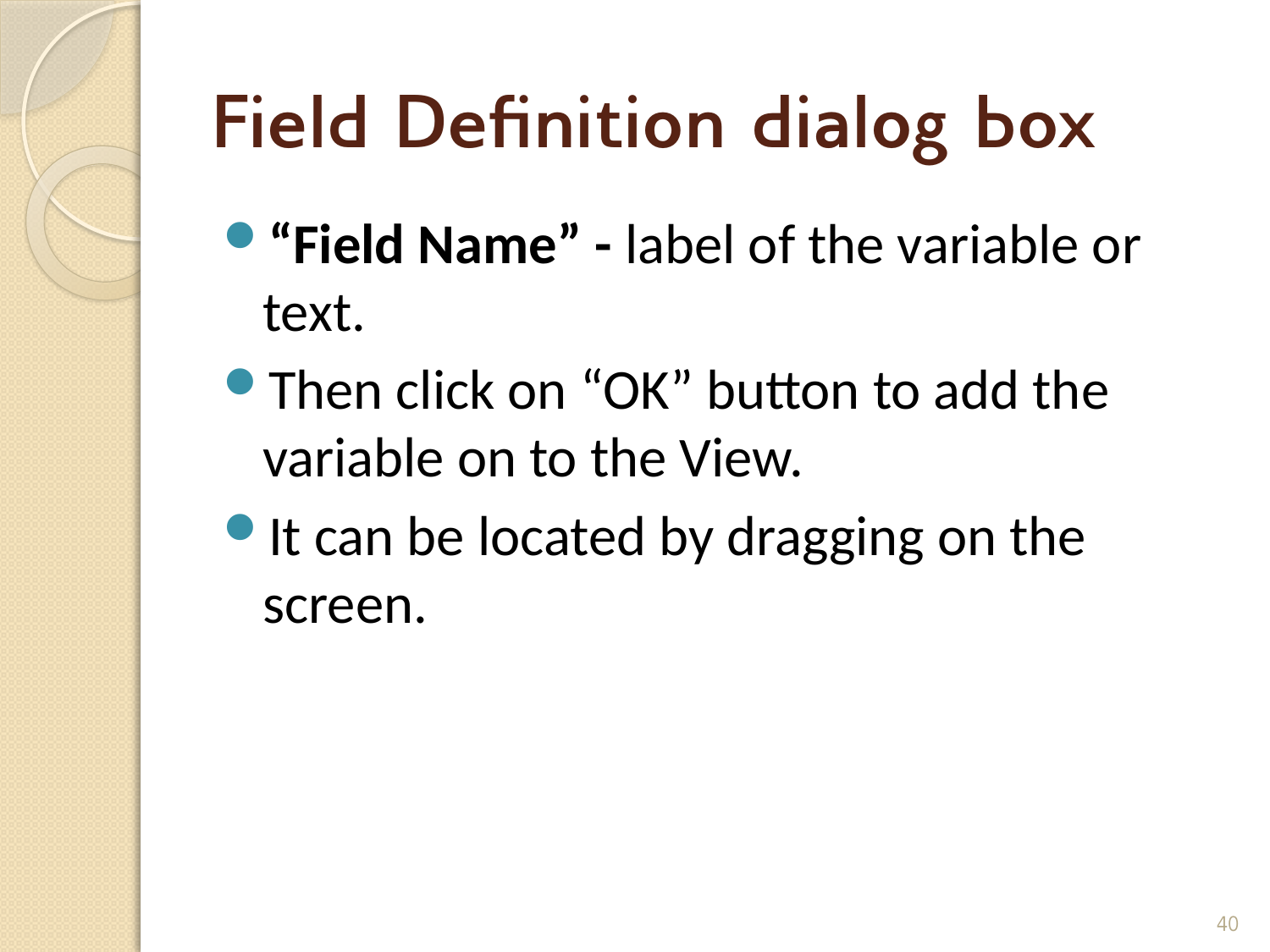

# Field Definition dialog box
“Field Name” - label of the variable or text.
Then click on “OK” button to add the variable on to the View.
It can be located by dragging on the screen.

40